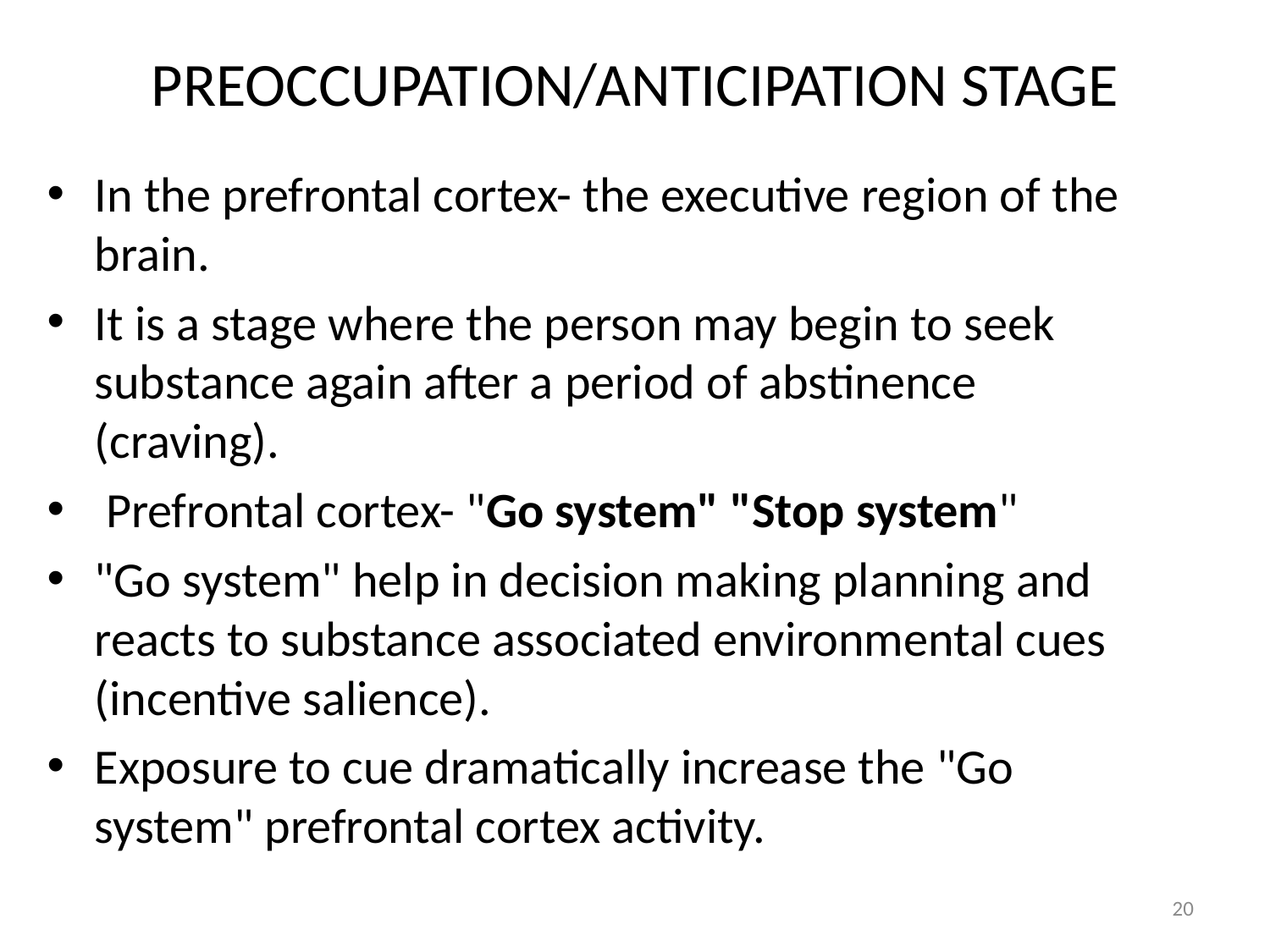

# PREOCCUPATION/ANTICIPATION STAGE
In the prefrontal cortex- the executive region of the brain.
It is a stage where the person may begin to seek substance again after a period of abstinence (craving).
 Prefrontal cortex- "Go system" "Stop system"
"Go system" help in decision making planning and reacts to substance associated environmental cues (incentive salience).
Exposure to cue dramatically increase the "Go system" prefrontal cortex activity.

20